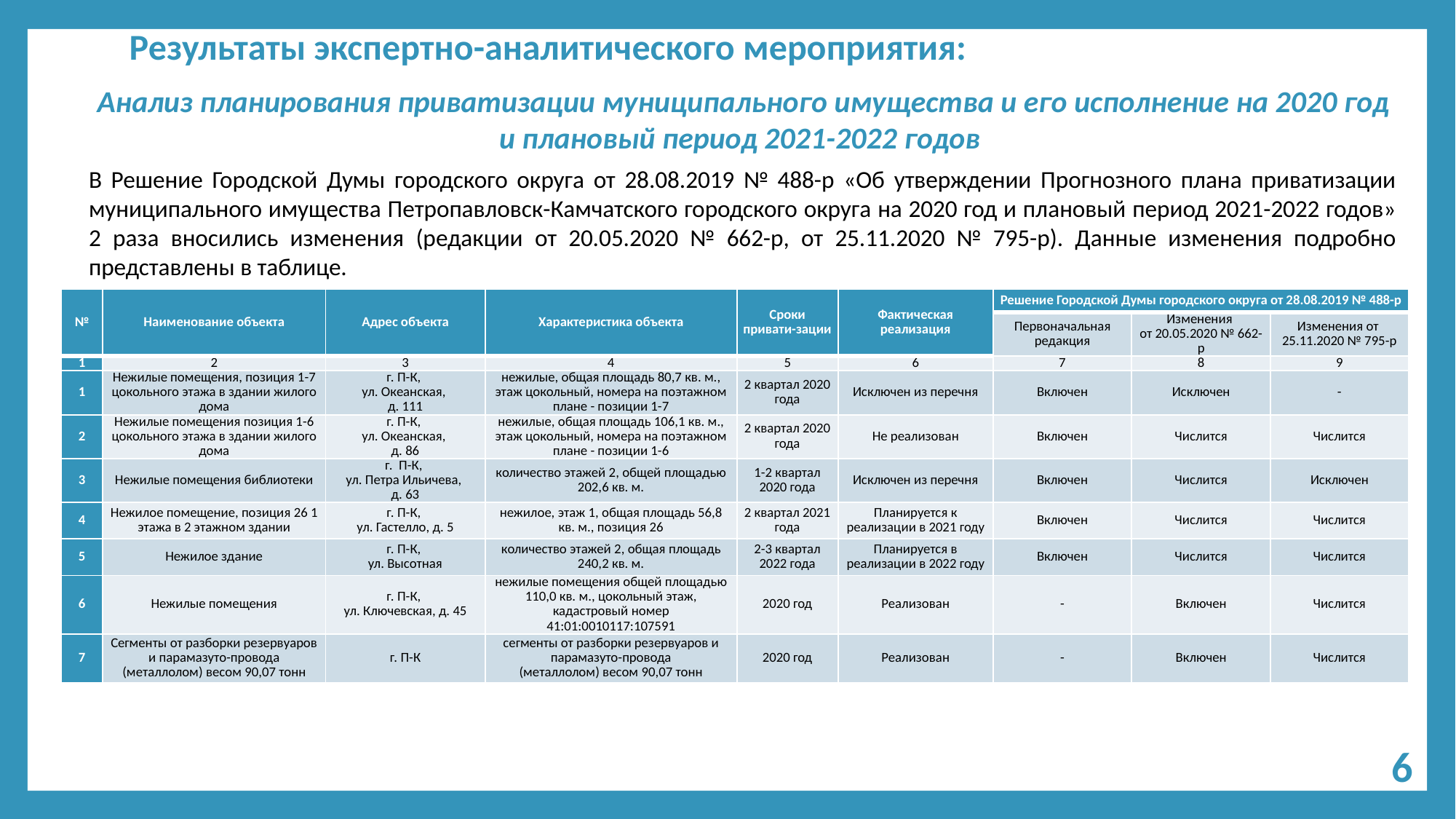

# Результаты экспертно-аналитического мероприятия:
Анализ планирования приватизации муниципального имущества и его исполнение на 2020 год и плановый период 2021-2022 годов
В Решение Городской Думы городского округа от 28.08.2019 № 488-р «Об утверждении Прогнозного плана приватизации муниципального имущества Петропавловск-Камчатского городского округа на 2020 год и плановый период 2021-2022 годов» 2 раза вносились изменения (редакции от 20.05.2020 № 662-р, от 25.11.2020 № 795-р). Данные изменения подробно представлены в таблице.

| № | Наименование объекта | Адрес объекта | Характеристика объекта | Сроки привати-зации | Фактическая реализация | Решение Городской Думы городского округа от 28.08.2019 № 488-р |  |  |
| --- | --- | --- | --- | --- | --- | --- | --- | --- |
|  |  |  |  |  |  | Первоначальная редакция | Изменения от 20.05.2020 № 662-р | Изменения от 25.11.2020 № 795-р |
| 1 | 2 | 3 | 4 | 5 | 6 | 7 | 8 | 9 |
| 1 | Нежилые помещения, позиция 1-7 цокольного этажа в здании жилого дома | г. П-К, ул. Океанская, д. 111 | нежилые, общая площадь 80,7 кв. м., этаж цокольный, номера на поэтажном плане - позиции 1-7 | 2 квартал 2020 года | Исключен из перечня | Включен | Исключен | - |
| 2 | Нежилые помещения позиция 1-6 цокольного этажа в здании жилого дома | г. П-К, ул. Океанская, д. 86 | нежилые, общая площадь 106,1 кв. м., этаж цокольный, номера на поэтажном плане - позиции 1-6 | 2 квартал 2020 года | Не реализован | Включен | Числится | Числится |
| 3 | Нежилые помещения библиотеки | г. П-К, ул. Петра Ильичева, д. 63 | количество этажей 2, общей площадью 202,6 кв. м. | 1-2 квартал 2020 года | Исключен из перечня | Включен | Числится | Исключен |
| 4 | Нежилое помещение, позиция 26 1 этажа в 2 этажном здании | г. П-К, ул. Гастелло, д. 5 | нежилое, этаж 1, общая площадь 56,8 кв. м., позиция 26 | 2 квартал 2021 года | Планируется к реализации в 2021 году | Включен | Числится | Числится |
| 5 | Нежилое здание | г. П-К, ул. Высотная | количество этажей 2, общая площадь 240,2 кв. м. | 2-3 квартал 2022 года | Планируется в реализации в 2022 году | Включен | Числится | Числится |
| 6 | Нежилые помещения | г. П-К, ул. Ключевская, д. 45 | нежилые помещения общей площадью 110,0 кв. м., цокольный этаж, кадастровый номер 41:01:0010117:107591 | 2020 год | Реализован | - | Включен | Числится |
| 7 | Сегменты от разборки резервуаров и парамазуто-провода (металлолом) весом 90,07 тонн | г. П-К | сегменты от разборки резервуаров и парамазуто-провода (металлолом) весом 90,07 тонн | 2020 год | Реализован | - | Включен | Числится |
6